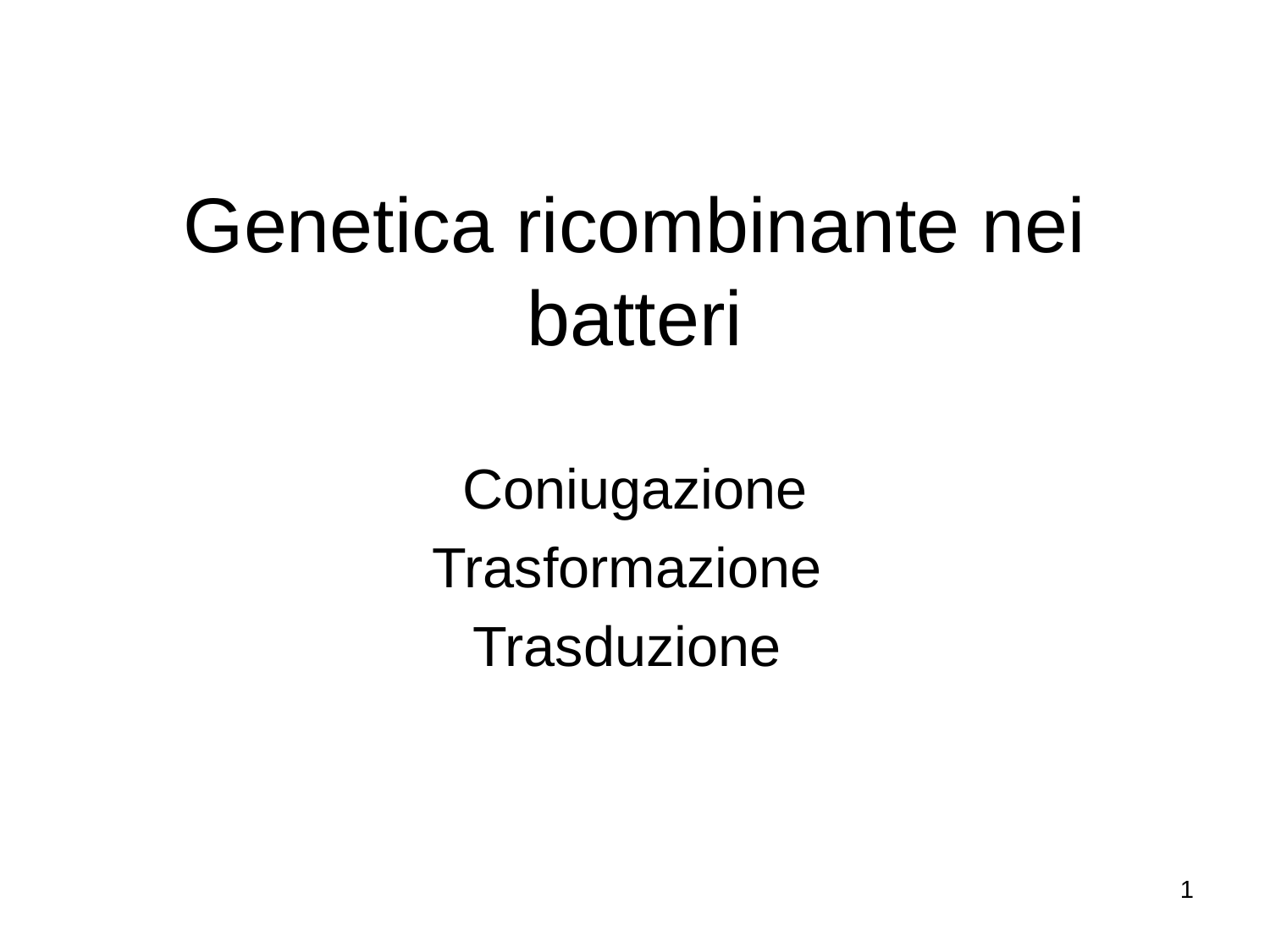

# Genetica ricombinante nei batteri
Coniugazione
Trasformazione
Trasduzione
1